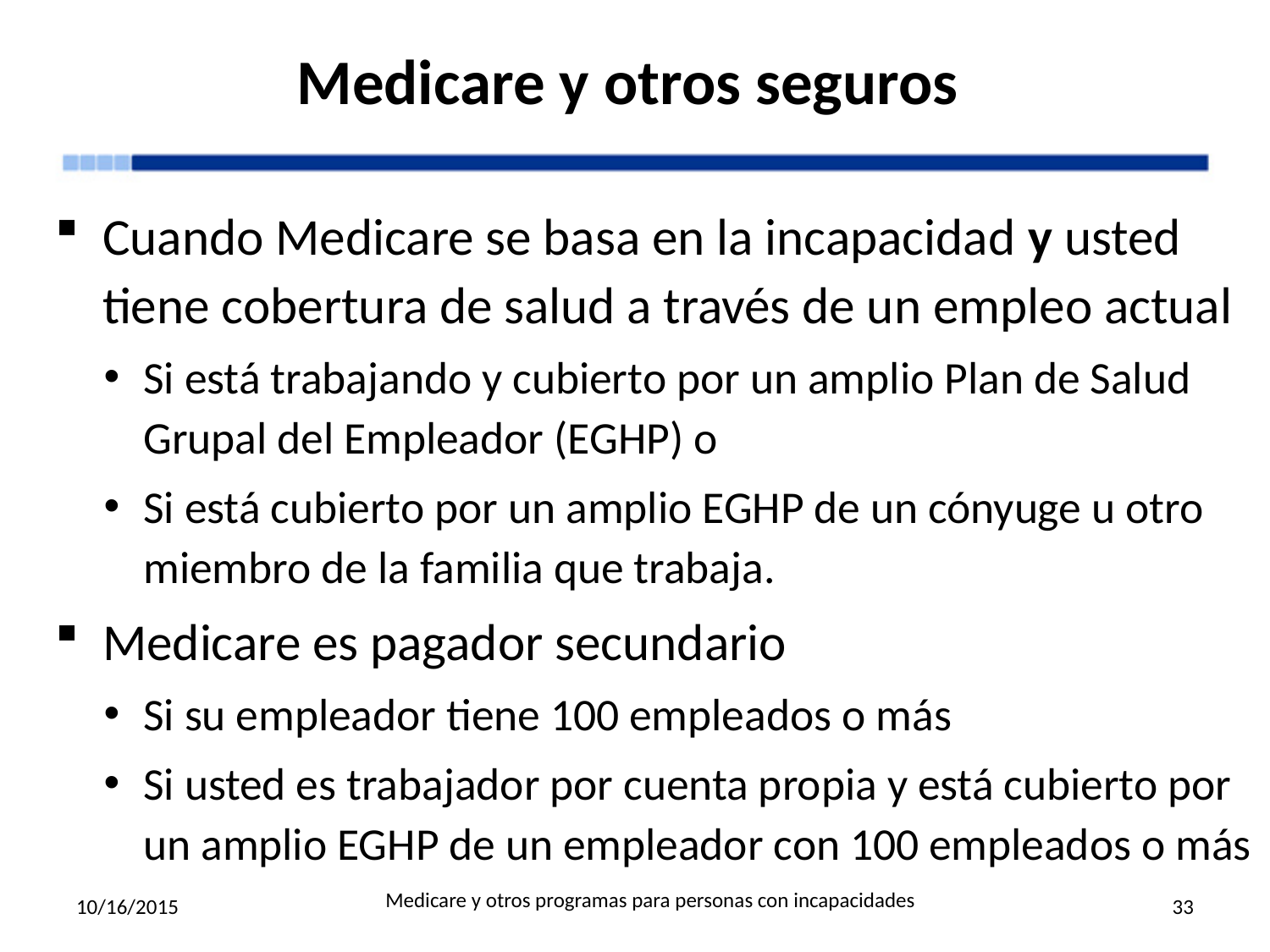

# Medicare y otros seguros
Cuando Medicare se basa en la incapacidad y usted tiene cobertura de salud a través de un empleo actual
Si está trabajando y cubierto por un amplio Plan de Salud Grupal del Empleador (EGHP) o
Si está cubierto por un amplio EGHP de un cónyuge u otro miembro de la familia que trabaja.
Medicare es pagador secundario
Si su empleador tiene 100 empleados o más
Si usted es trabajador por cuenta propia y está cubierto por un amplio EGHP de un empleador con 100 empleados o más
Medicare y otros programas para personas con incapacidades
10/16/2015
33